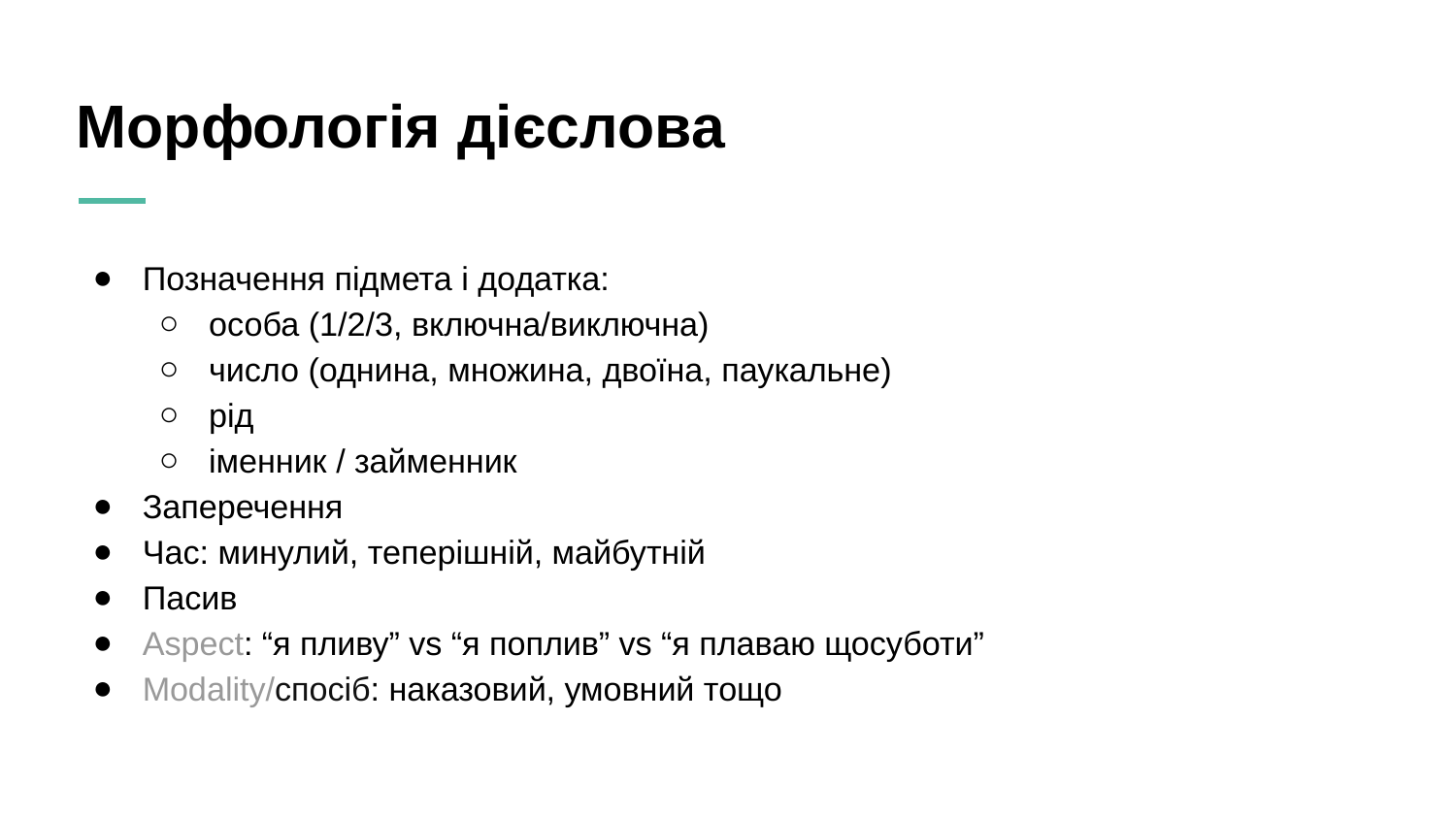

# Морфологія дієслова
Позначення підмета і додатка:
особа (1/2/3, включна/виключна)
число (однина, множина, двоїна, паукальне)
рід
іменник / займенник
Заперечення
Час: минулий, теперішній, майбутній
Пасив
Aspect: “я пливу” vs “я поплив” vs “я плаваю щосуботи”
Modality/спосіб: наказовий, умовний тощо